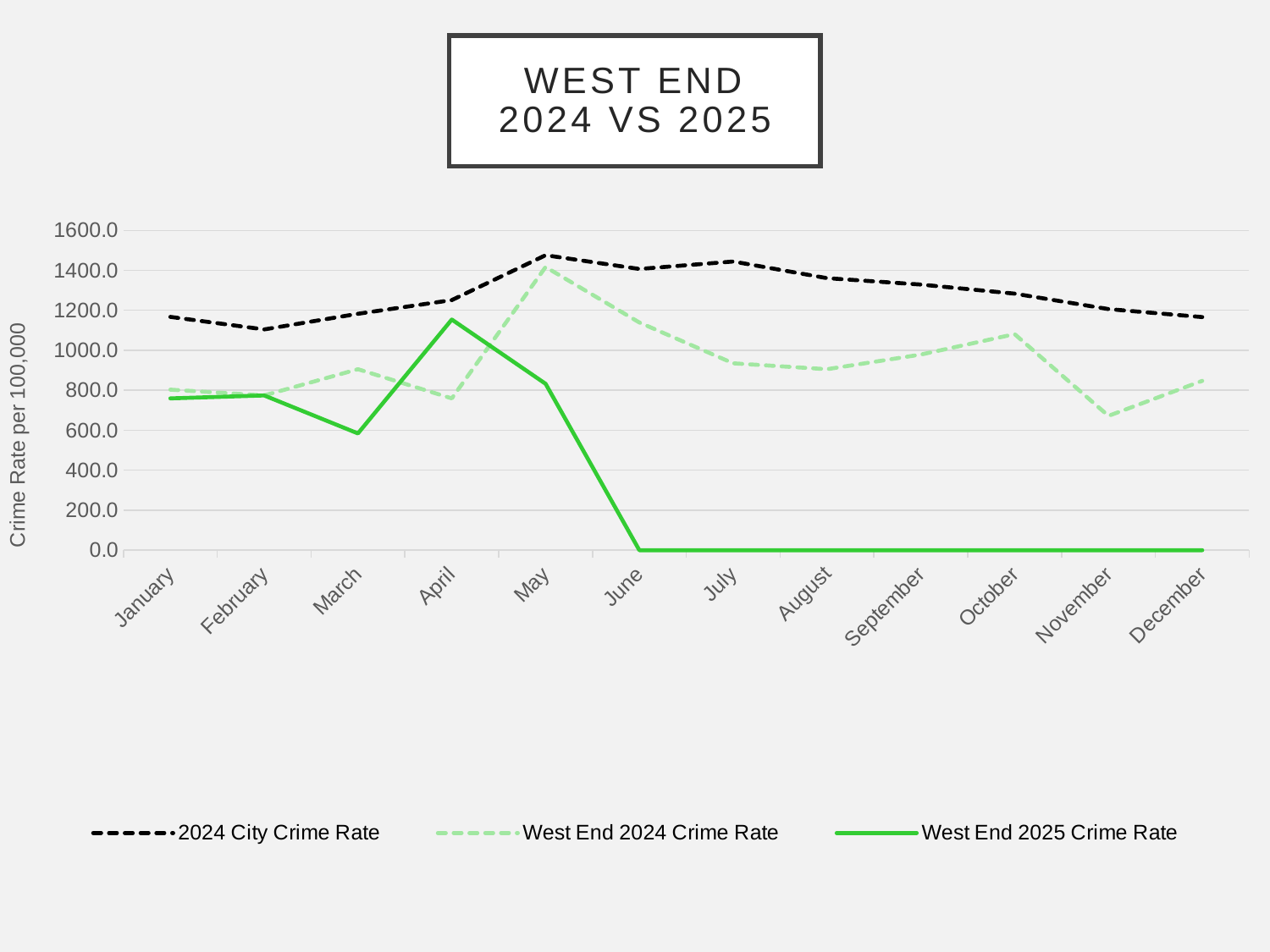

# West end 2024 vs 2025

### Chart

| Category | 2024 City Crime Rate | West End 2024 Crime Rate | West End 2025 Crime Rate |
|---|---|---|---|
| January | 1167.4 | 803.3 | 759.5676307332749 |
| February | 1104.5 | 774.2 | 774.1747005550687 |
| March | 1182.7 | 905.6 | 584.28279287175 |
| April | 1251.4 | 759.6 | 1153.958515921706 |
| May | 1475.9 | 1416.9 | 832.6029798422436 |
| June | 1406.98 | 1139.35 | None |
| July | 1444.4 | 934.9 | None |
| August | 1361.17 | 905.63 | None |
| September | 1329.0094105007659 | 978.6736780601811 | None |
| October | 1283.5816936248666 | 1080.9231668127375 | None |
| November | 1206.3214160184098 | 671.9252118025124 | None |
| December | 1166.1991259309366 | 847.2100496640375 | None |